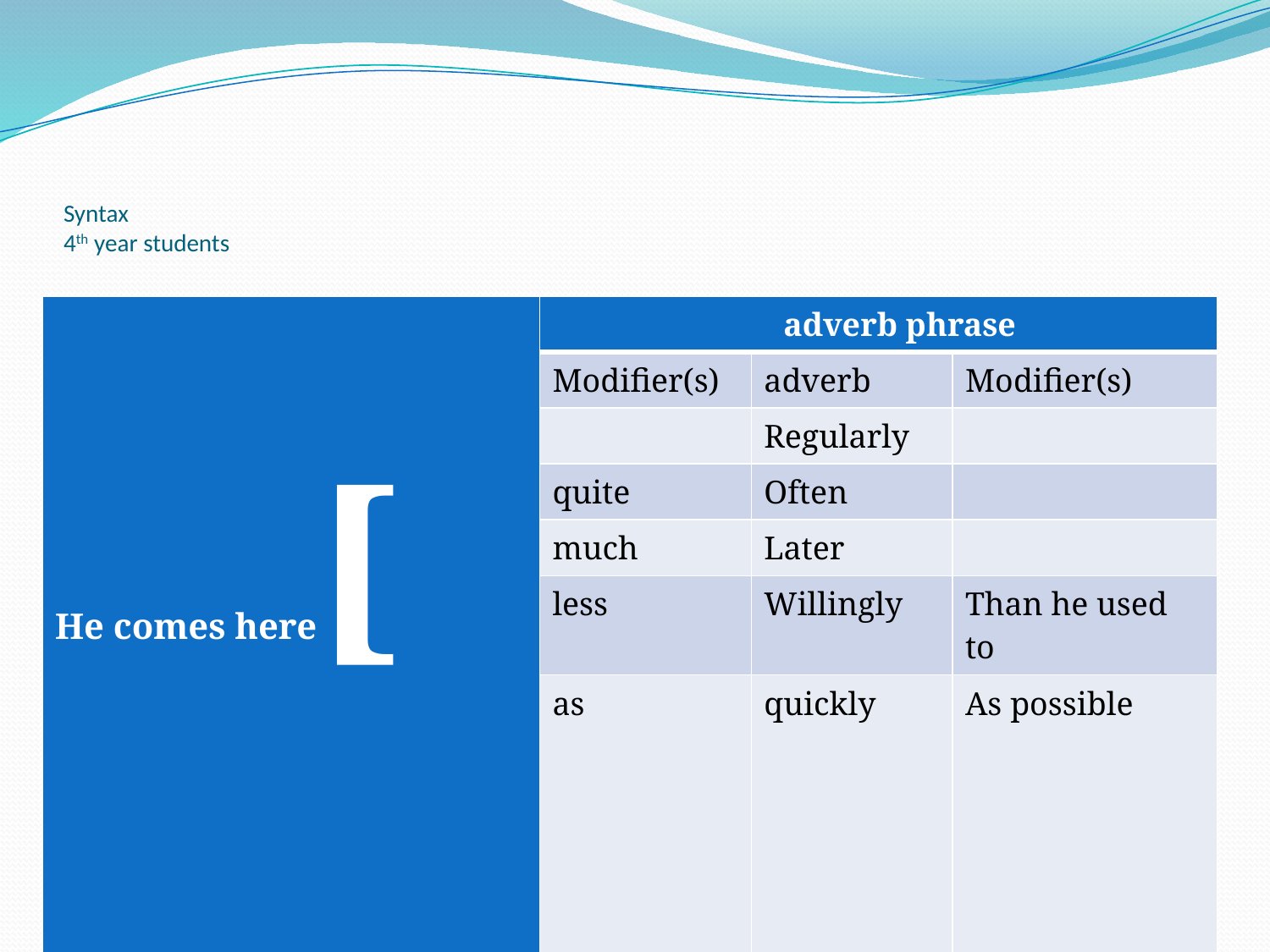

# Syntax 4th year students

| He comes here[ | adverb phrase |  |  |
| --- | --- | --- | --- |
|  | Modifier(s) | adverb | Modifier(s) |
|  |  | Regularly |  |
|  | quite | Often |  |
|  | much | Later |  |
|  | less | Willingly | Than he used to |
|  | as | quickly | As possible |